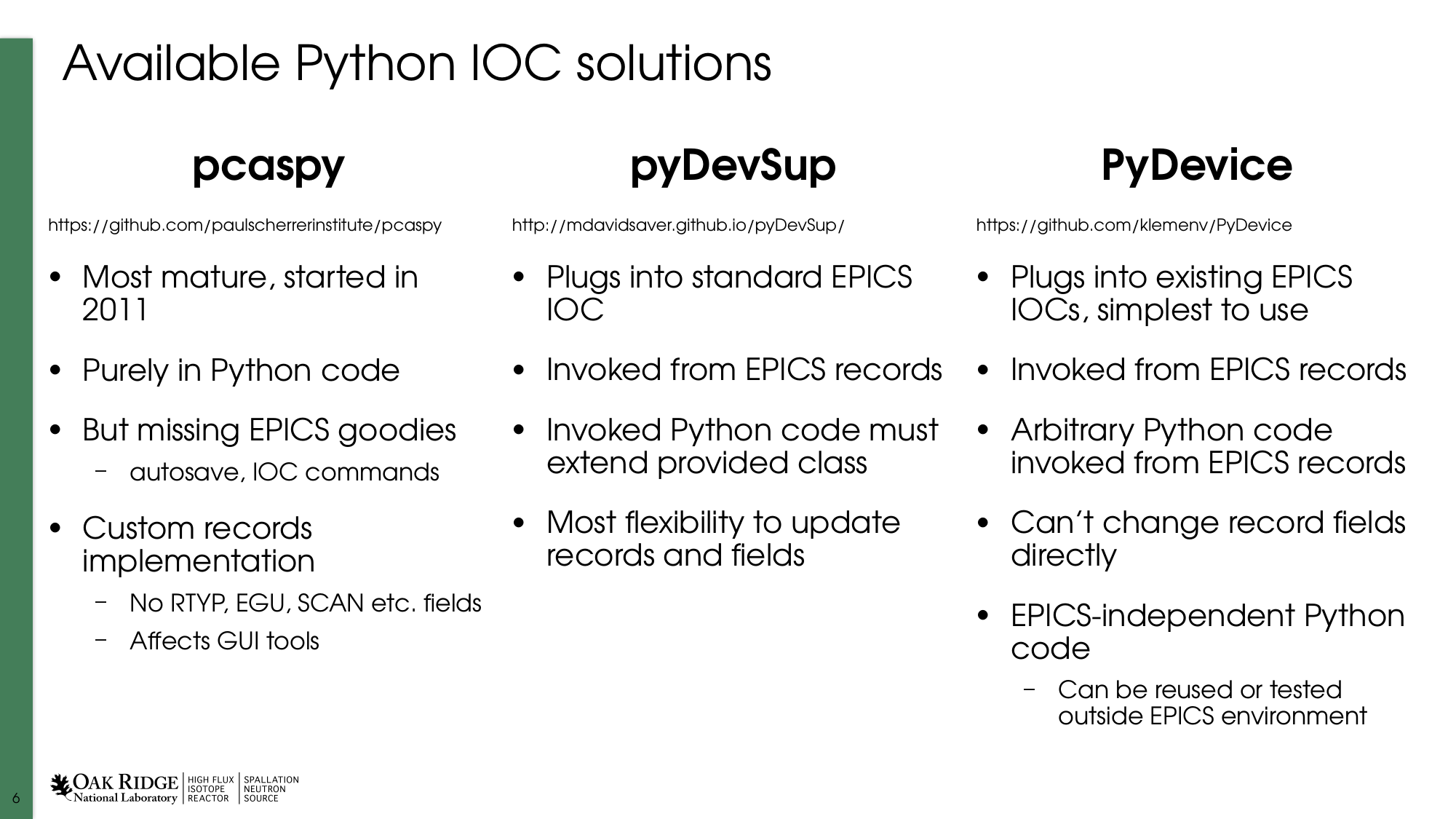

# Available Python IOC solutions
PyDevice
https://github.com/klemenv/PyDevice
Plugs into existing EPICS IOCs, simplest to use
Invoked from EPICS records
Arbitrary Python code invoked from EPICS records
Can’t change record fields directly
EPICS-independent Python code
Can be reused or tested outside EPICS environment
pcaspy
https://github.com/paulscherrerinstitute/pcaspy
Most mature, started in 2011
Purely in Python code
But missing EPICS goodies
autosave, IOC commands
Custom records implementation
No RTYP, EGU, SCAN etc. fields
Affects GUI tools

pyDevSup
http://mdavidsaver.github.io/pyDevSup/
Plugs into standard EPICS IOC
Invoked from EPICS records
Invoked Python code must extend provided class
Most flexibility to update records and fields